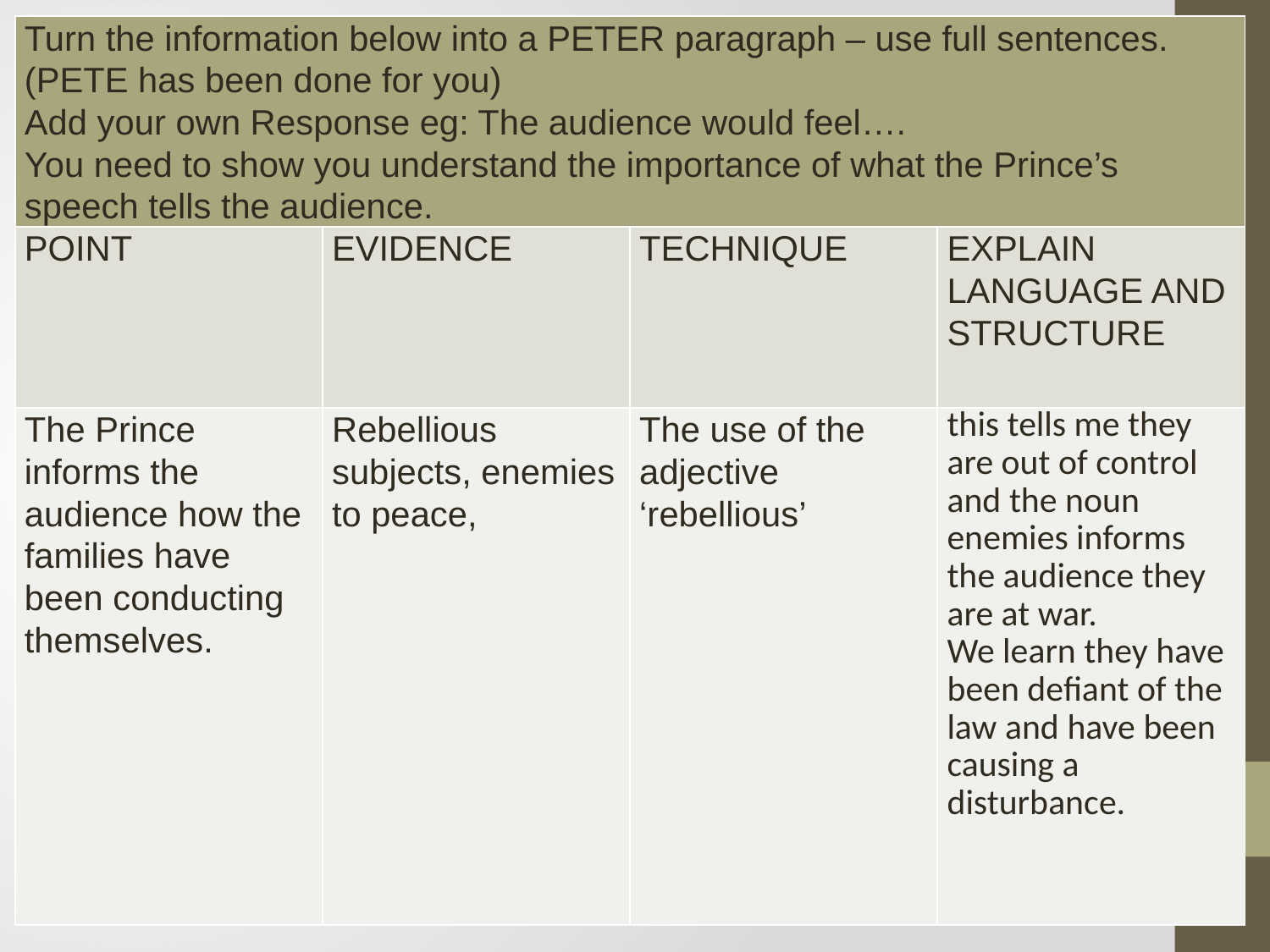

| Turn the information below into a PETER paragraph – use full sentences. (PETE has been done for you) Add your own Response eg: The audience would feel…. You need to show you understand the importance of what the Prince’s speech tells the audience. |  |  |  |
| --- | --- | --- | --- |
| POINT | EVIDENCE | TECHNIQUE | EXPLAIN LANGUAGE AND STRUCTURE |
| The Prince informs the audience how the families have been conducting themselves. | Rebellious subjects, enemies to peace, | The use of the adjective ‘rebellious’ | this tells me they are out of control and the noun enemies informs the audience they are at war. We learn they have been defiant of the law and have been causing a disturbance. |